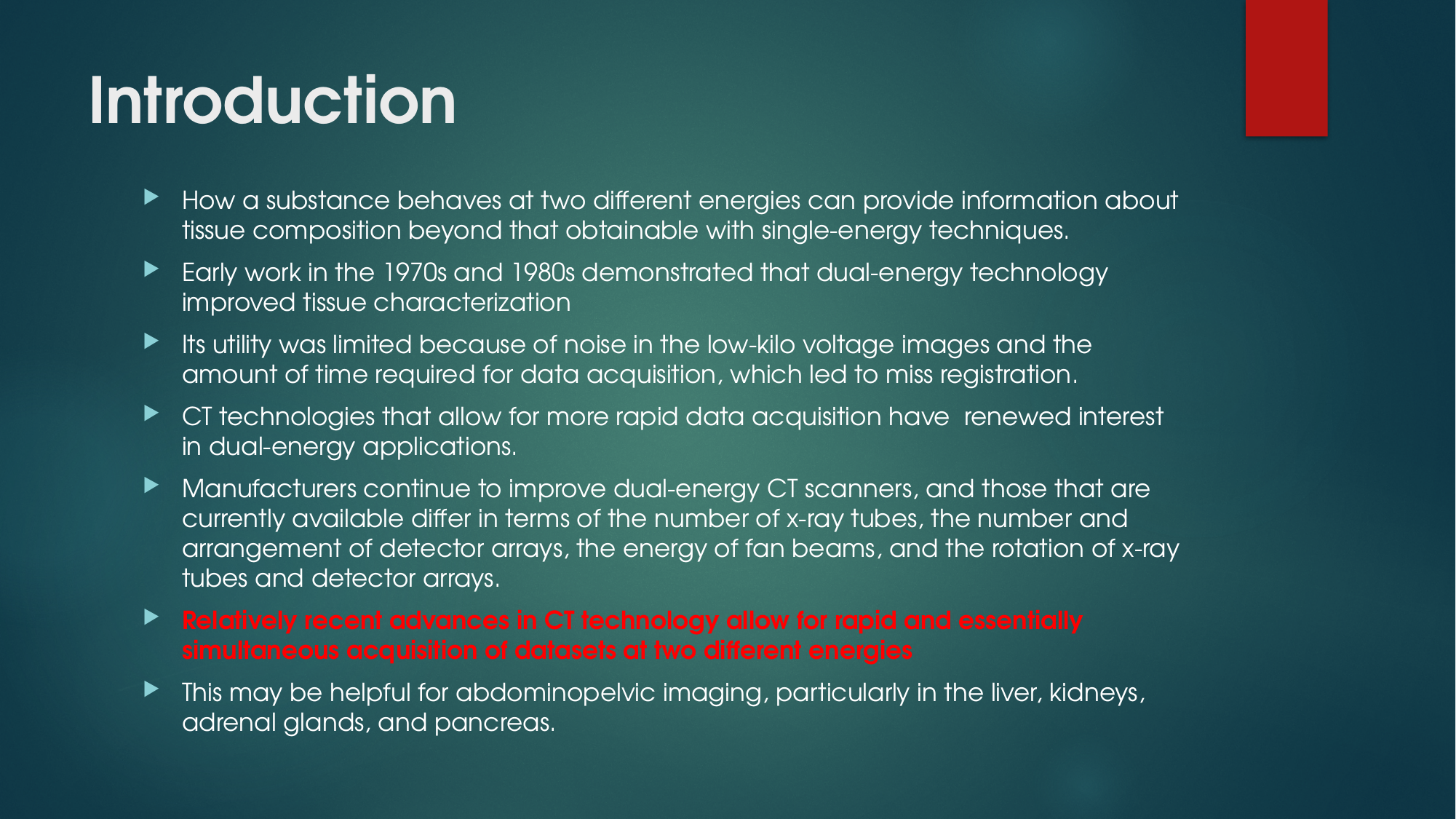

# Introduction
How a substance behaves at two different energies can provide information about tissue composition beyond that obtainable with single-energy techniques.
Early work in the 1970s and 1980s demonstrated that dual-energy technology improved tissue characterization
Its utility was limited because of noise in the low-kilo voltage images and the amount of time required for data acquisition, which led to miss registration.
CT technologies that allow for more rapid data acquisition have  renewed interest in dual-energy applications.
Manufacturers continue to improve dual-energy CT scanners, and those that are currently available differ in terms of the number of x-ray tubes, the number and arrangement of detector arrays, the energy of fan beams, and the rotation of x-ray tubes and detector arrays.
Relatively recent advances in CT technology allow for rapid and essentially simultaneous acquisition of datasets at two different energies
This may be helpful for abdominopelvic imaging, particularly in the liver, kidneys, adrenal glands, and pancreas.